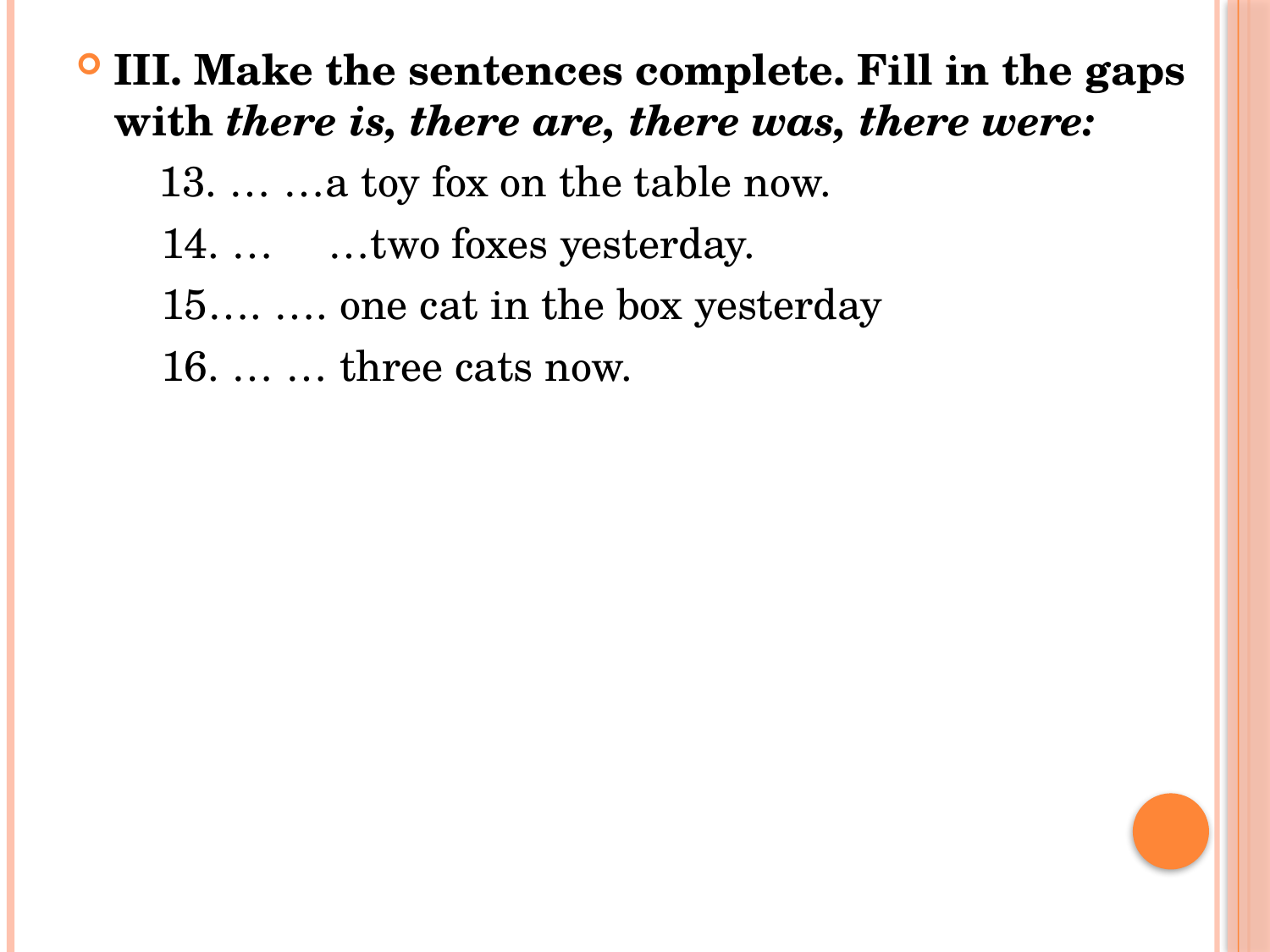

III. Make the sentences complete. Fill in the gaps with there is, there are, there was, there were:
      13. … …a toy fox on the table now.
      14. …    …two foxes yesterday.
      15…. …. one cat in the box yesterday
      16. … … three cats now.

#